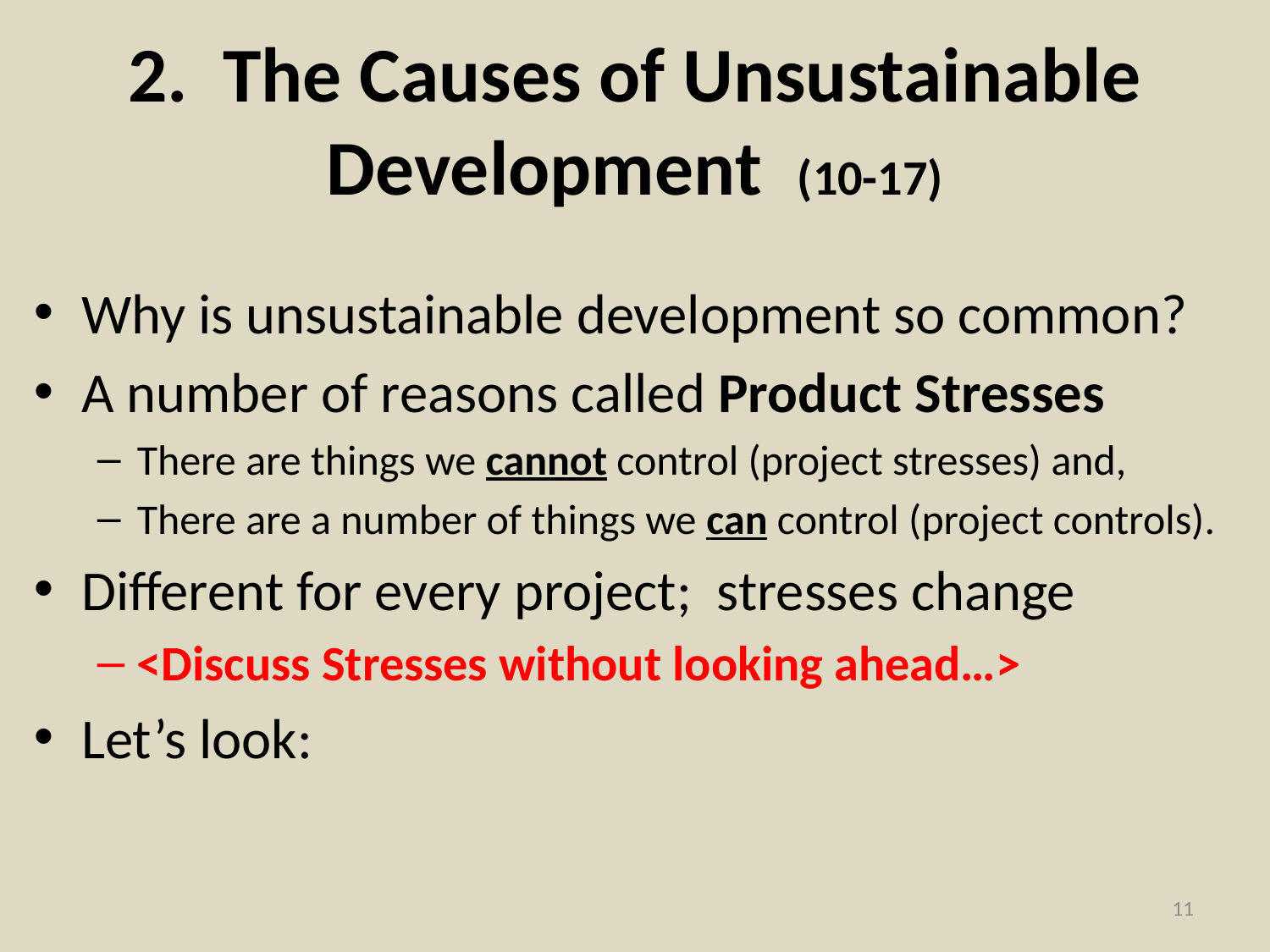

# 2.  The Causes of Unsustainable Development  (10-17)
Why is unsustainable development so common?
A number of reasons called Product Stresses
There are things we cannot control (project stresses) and,
There are a number of things we can control (project controls).
Different for every project;  stresses change
<Discuss Stresses without looking ahead…>
Let’s look:
11